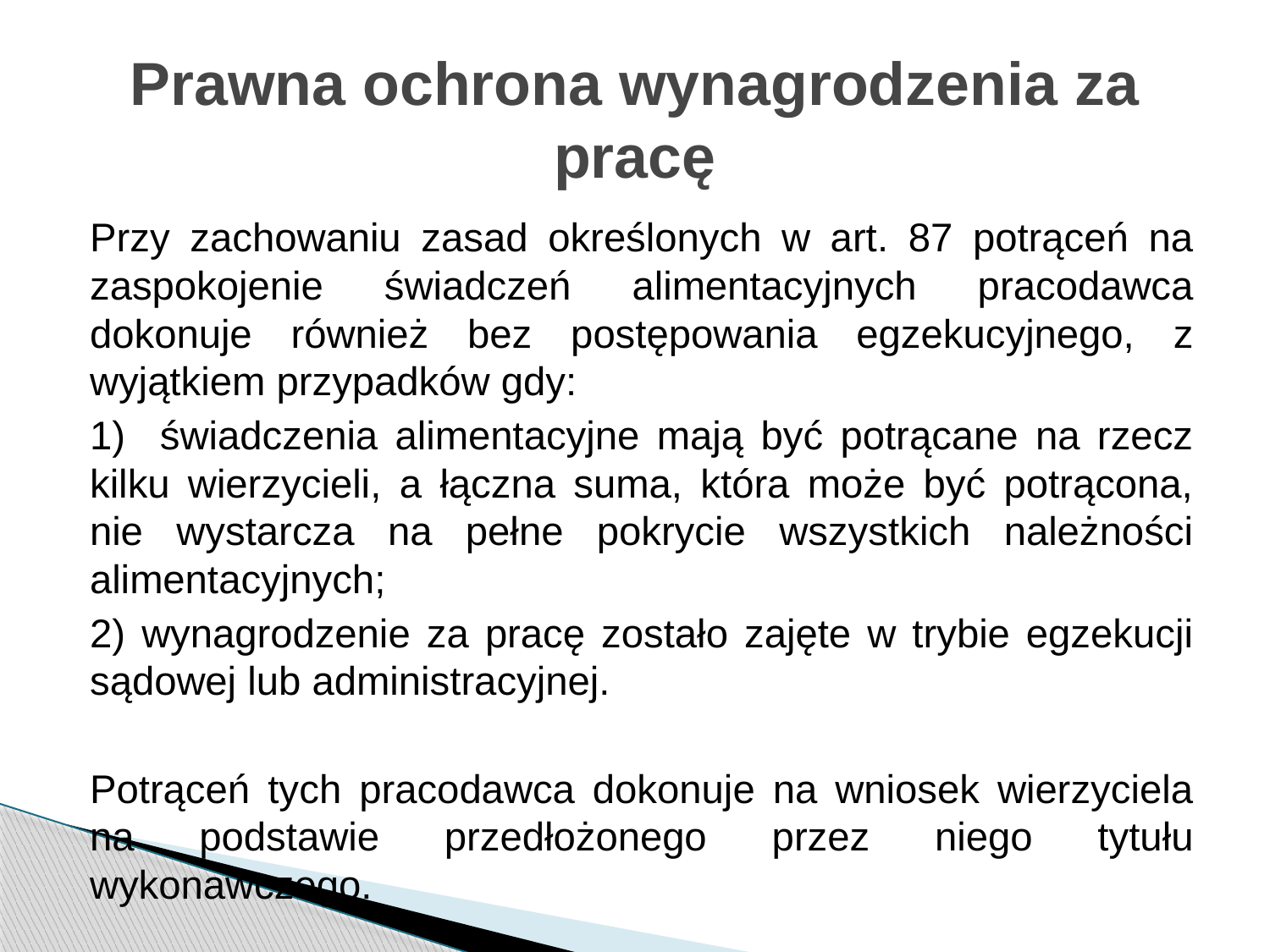

# Prawna ochrona wynagrodzenia za pracę
Przy zachowaniu zasad określonych w art. 87 potrąceń na zaspokojenie świadczeń alimentacyjnych pracodawca dokonuje również bez postępowania egzekucyjnego, z wyjątkiem przypadków gdy:
1)  świadczenia alimentacyjne mają być potrącane na rzecz kilku wierzycieli, a łączna suma, która może być potrącona, nie wystarcza na pełne pokrycie wszystkich należności alimentacyjnych;
2) wynagrodzenie za pracę zostało zajęte w trybie egzekucji sądowej lub administracyjnej.

Potrąceń tych pracodawca dokonuje na wniosek wierzyciela na podstawie przedłożonego przez niego tytułu wykonawczego.